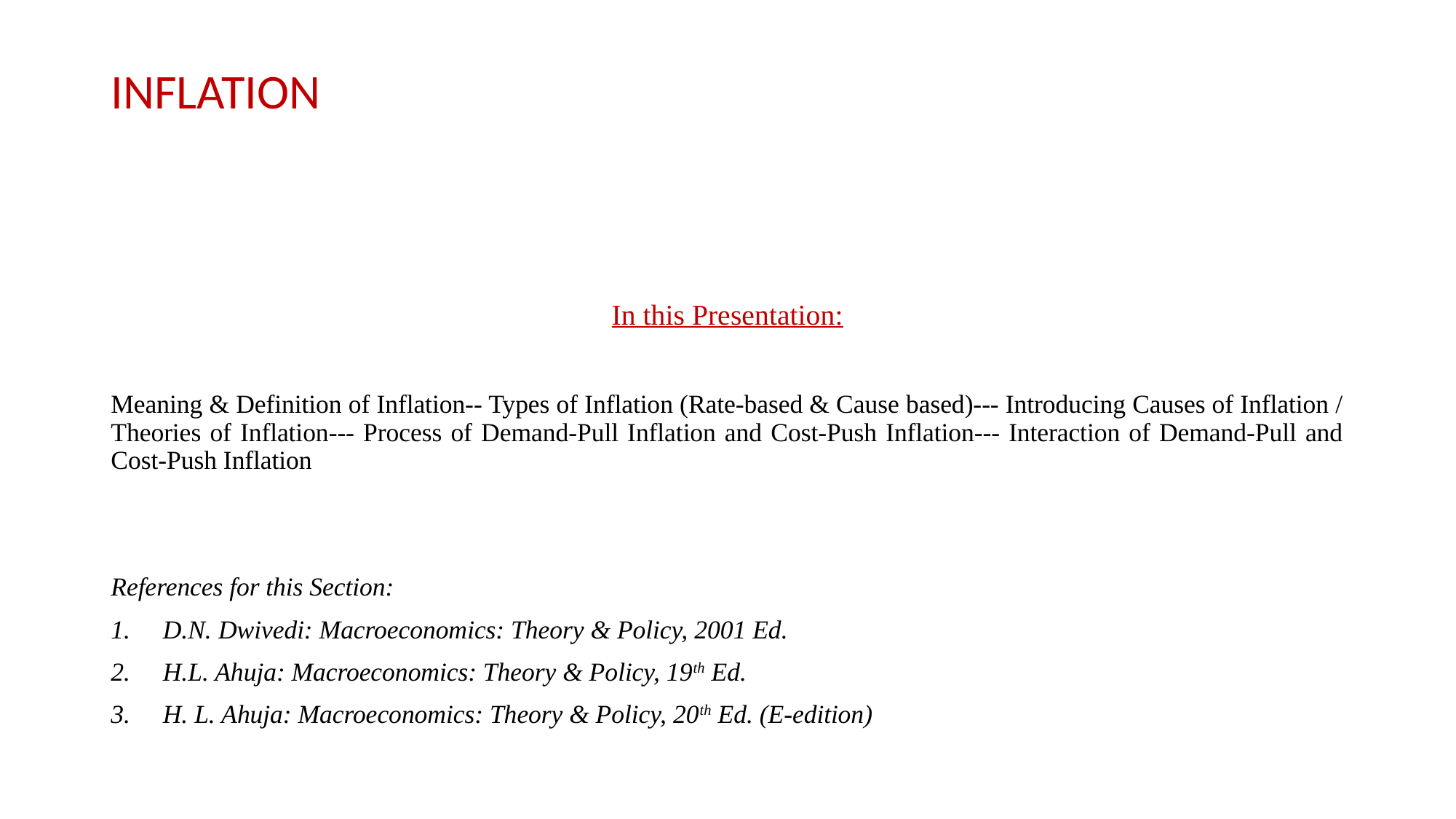

# INFLATION

In this Presentation:

Meaning & Definition of Inflation-- Types of Inflation (Rate-based & Cause based)--- Introducing Causes of Inflation / Theories of Inflation--- Process of Demand-Pull Inflation and Cost-Push Inflation--- Interaction of Demand-Pull and Cost-Push Inflation

References for this Section:
D.N. Dwivedi: Macroeconomics: Theory & Policy, 2001 Ed.
H.L. Ahuja: Macroeconomics: Theory & Policy, 19th Ed.
H. L. Ahuja: Macroeconomics: Theory & Policy, 20th Ed. (E-edition)